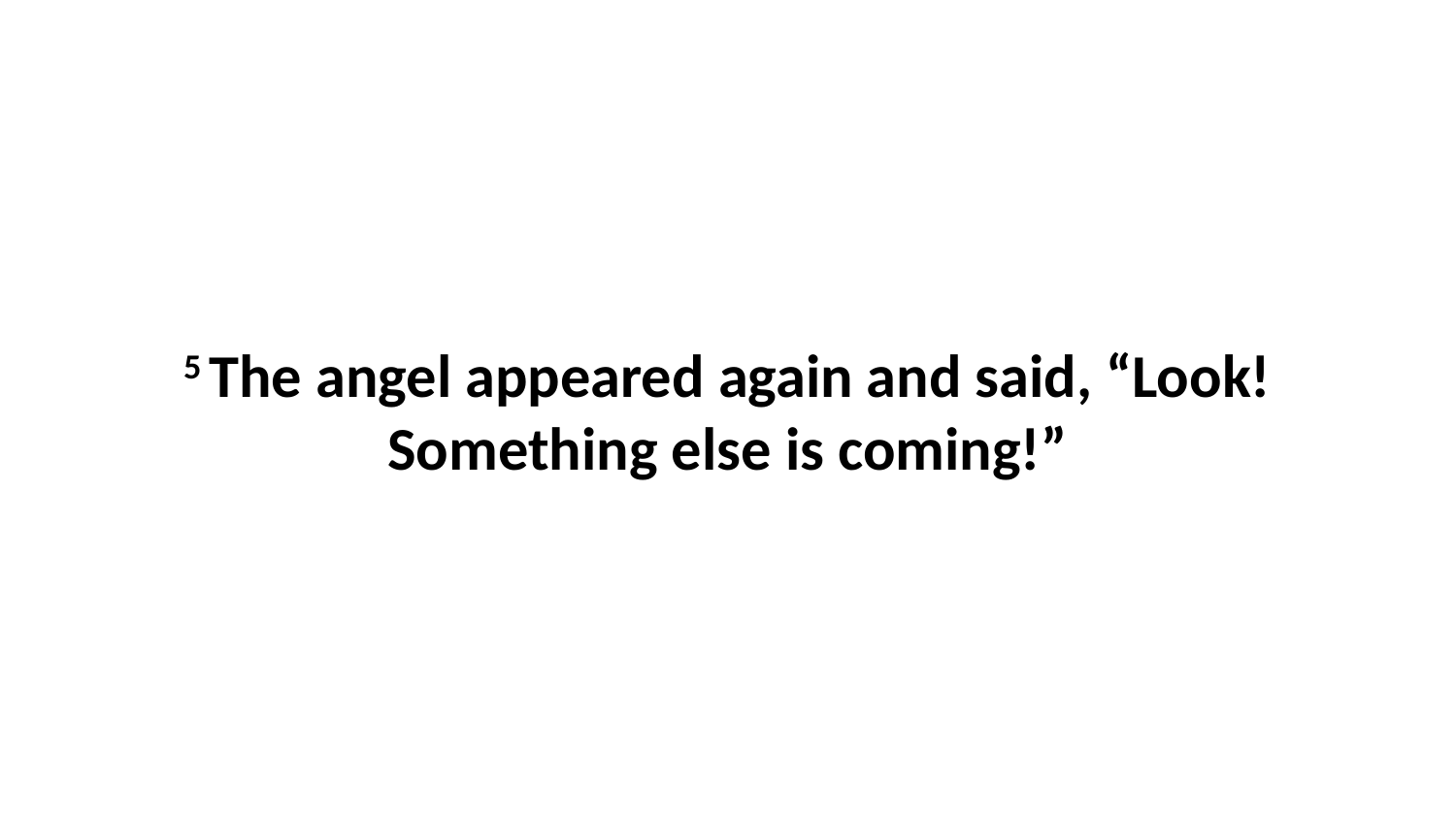

5 The angel appeared again and said, “Look! Something else is coming!”